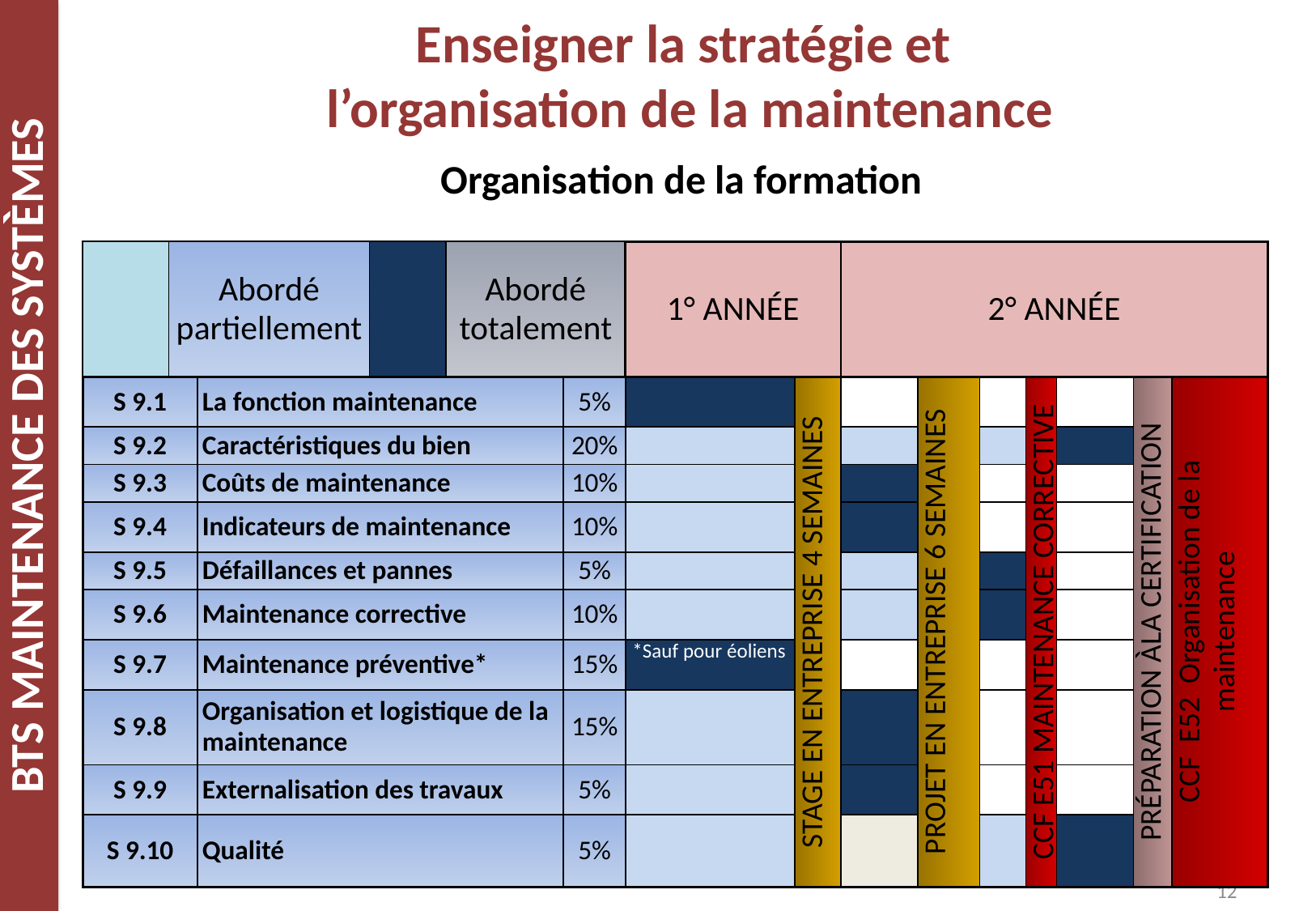

Enseigner la stratégie et
l’organisation de la maintenance
Organisation de la formation
|  |  |  |  |  |  |  |  |  |  |  |  |  |  |  |
| --- | --- | --- | --- | --- | --- | --- | --- | --- | --- | --- | --- | --- | --- | --- |
|  | Abordé partiellement |  |  | Abordé totalement |  | 1° ANNÉE |  | 2° ANNÉE |  |  |  |  |  |  |
| S 9.1 |  | La fonction maintenance |  |  | 5% |  | STAGE EN ENTREPRISE 4 SEMAINES |  | PROJET EN ENTREPRISE 6 SEMAINES |  | CCF E51 MAINTENANCE CORRECTIVE |  | PRÉPARATION ÀLA CERTIFICATION | CCF E52 Organisation de la maintenance |
| S 9.2 |  | Caractéristiques du bien |  |  | 20% |  |  |  |  |  |  |  |  |  |
| S 9.3 |  | Coûts de maintenance |  |  | 10% |  |  |  |  |  |  |  |  |  |
| S 9.4 |  | Indicateurs de maintenance |  |  | 10% |  |  |  |  |  |  |  |  |  |
| S 9.5 |  | Défaillances et pannes |  |  | 5% |  |  |  |  |  |  |  |  |  |
| S 9.6 |  | Maintenance corrective |  |  | 10% |  |  |  |  |  |  |  |  |  |
| S 9.7 |  | Maintenance préventive\* |  |  | 15% | \*Sauf pour éoliens |  |  |  |  |  |  |  |  |
| S 9.8 |  | Organisation et logistique de la maintenance |  |  | 15% |  |  |  |  |  |  |  |  |  |
| S 9.9 |  | Externalisation des travaux |  |  | 5% |  |  |  |  |  |  |  |  |  |
| S 9.10 |  | Qualité |  |  | 5% |  |  |  |  |  |  |  |  |  |
|  |  |  |
| --- | --- | --- |
| S 9.1 | La fonction maintenance | 5% |
| S 9.2 | Caractéristiques du bien | 20% |
| S 9.3 | Coûts de maintenance | 10% |
| S 9.4 | Indicateurs de maintenance | 10% |
| S 9.5 | Défaillances et pannes | 5% |
| S 9.6 | Maintenance corrective | 10% |
| S 9.7 | Maintenance préventive\* | 15% |
| S 9.8 | Organisation et logistique de la maintenance | 15% |
| S 9.9 | Externalisation des travaux | 5% |
| S 9.10 | Qualité | 5% |
12